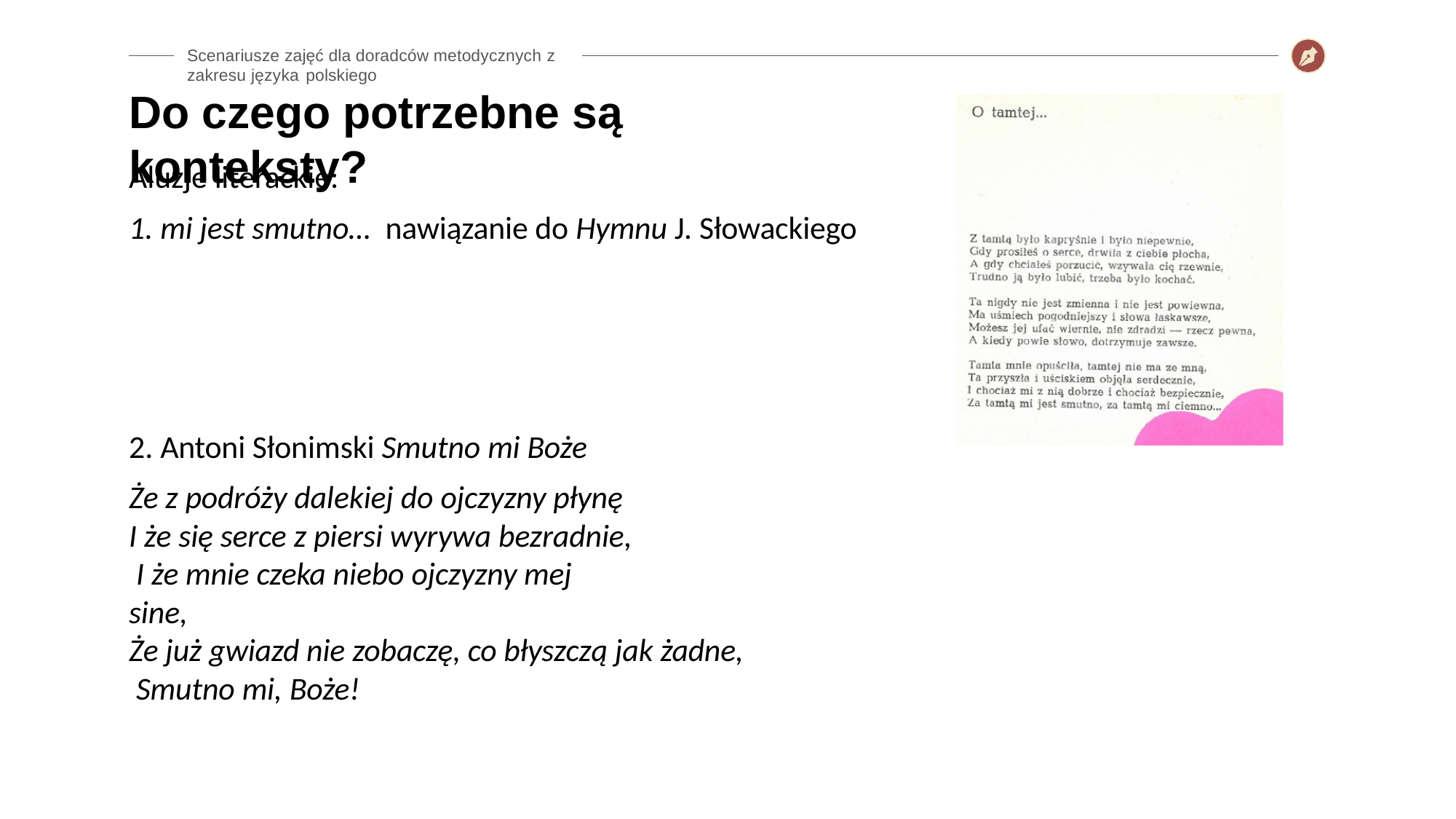

Scenariusze zajęć dla doradców metodycznych z zakresu języka polskiego

# Do czego potrzebne są konteksty?

Aluzje literackie:
1. mi jest smutno… ­ nawiązanie do Hymnu J. Słowackiego
2. Antoni Słonimski Smutno mi Boże  Że z podróży dalekiej do ojczyzny płynę
I że się serce z piersi wyrywa bezradnie,  I że mnie czeka niebo ojczyzny mej sine,
Że już gwiazd nie zobaczę, co błyszczą jak żadne,  Smutno mi, Boże!